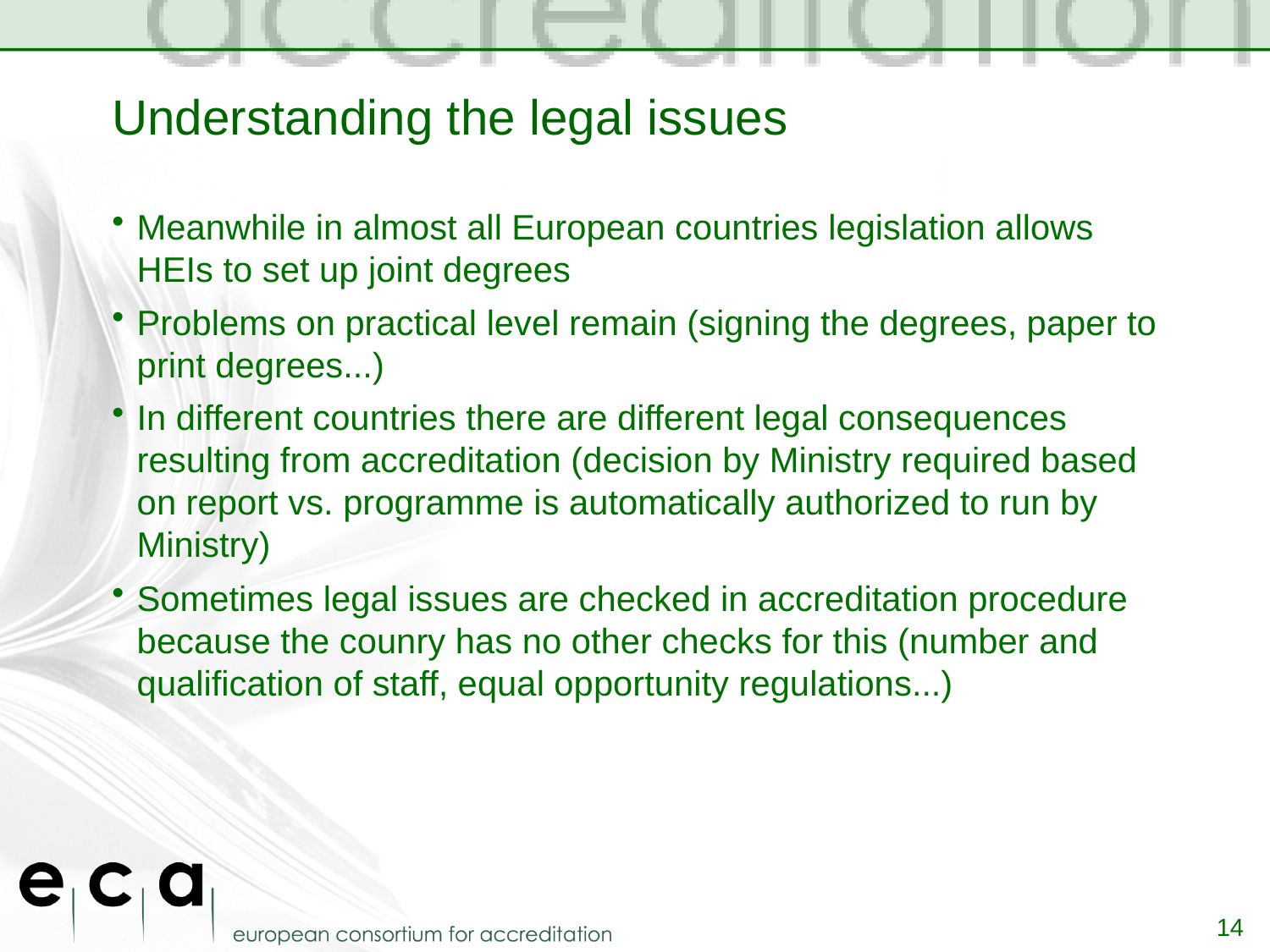

# Understanding the legal issues
Meanwhile in almost all European countries legislation allows HEIs to set up joint degrees
Problems on practical level remain (signing the degrees, paper to print degrees...)
In different countries there are different legal consequences resulting from accreditation (decision by Ministry required based on report vs. programme is automatically authorized to run by Ministry)
Sometimes legal issues are checked in accreditation procedure because the counry has no other checks for this (number and qualification of staff, equal opportunity regulations...)